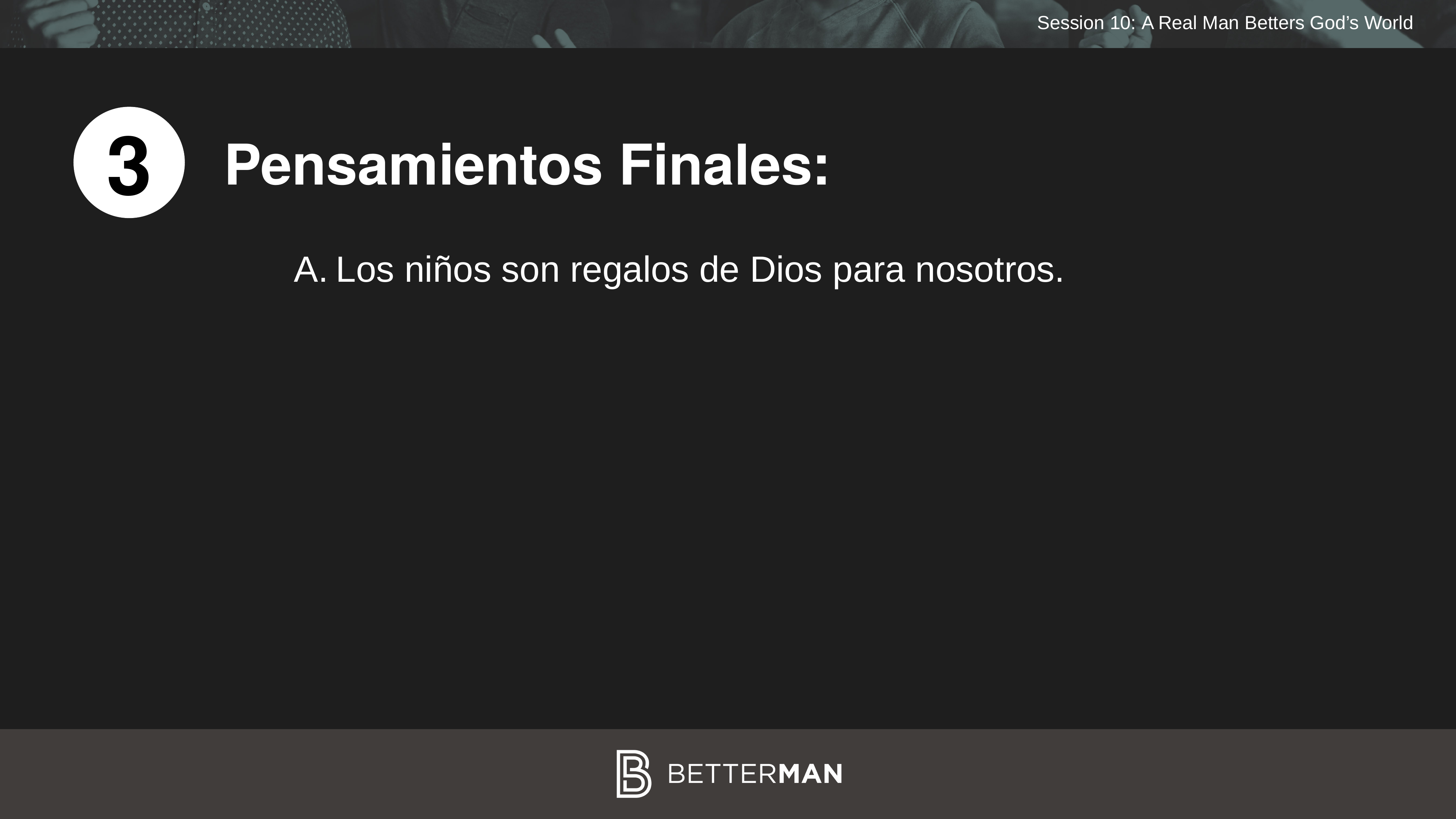

3
Pensamientos Finales:
Los niños son regalos de Dios para nosotros.